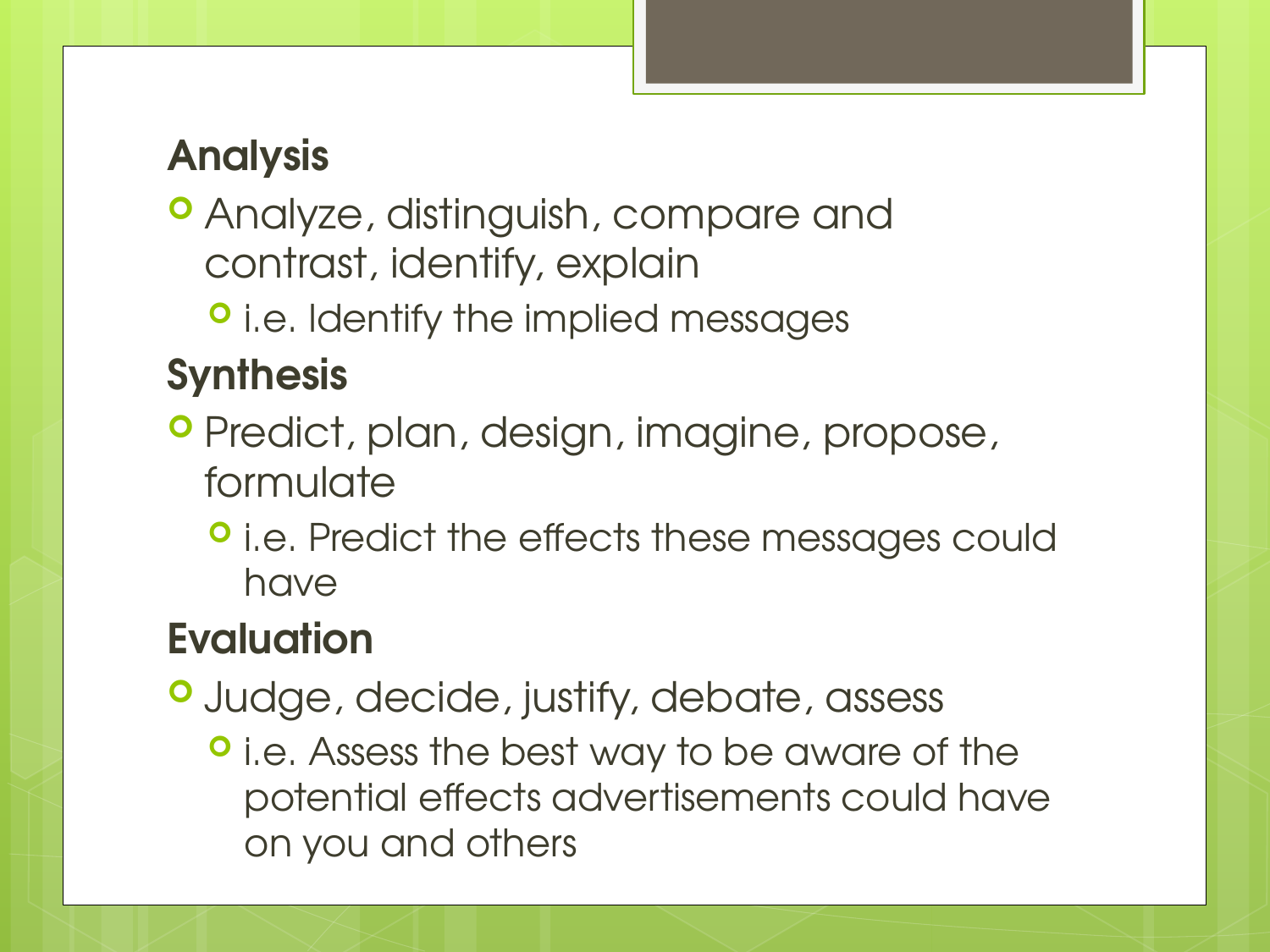

Analysis
Analyze, distinguish, compare and contrast, identify, explain
i.e. Identify the implied messages
Synthesis
Predict, plan, design, imagine, propose, formulate
i.e. Predict the effects these messages could have
Evaluation
Judge, decide, justify, debate, assess
i.e. Assess the best way to be aware of the potential effects advertisements could have on you and others